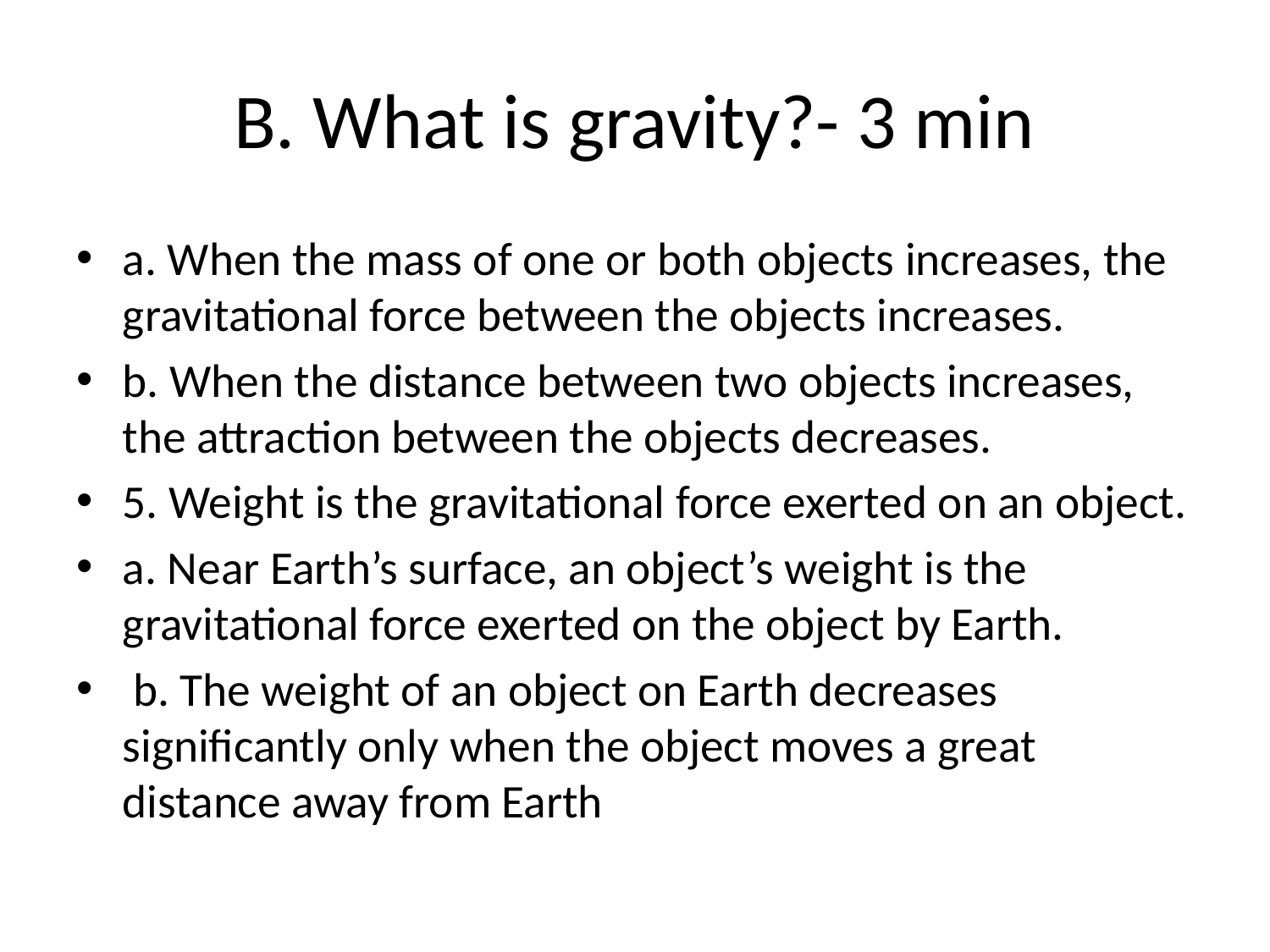

# B. What is gravity?- 3 min
a. When the mass of one or both objects increases, the gravitational force between the objects increases.
b. When the distance between two objects increases, the attraction between the objects decreases.
5. Weight is the gravitational force exerted on an object.
a. Near Earth’s surface, an object’s weight is the gravitational force exerted on the object by Earth.
 b. The weight of an object on Earth decreases significantly only when the object moves a great distance away from Earth